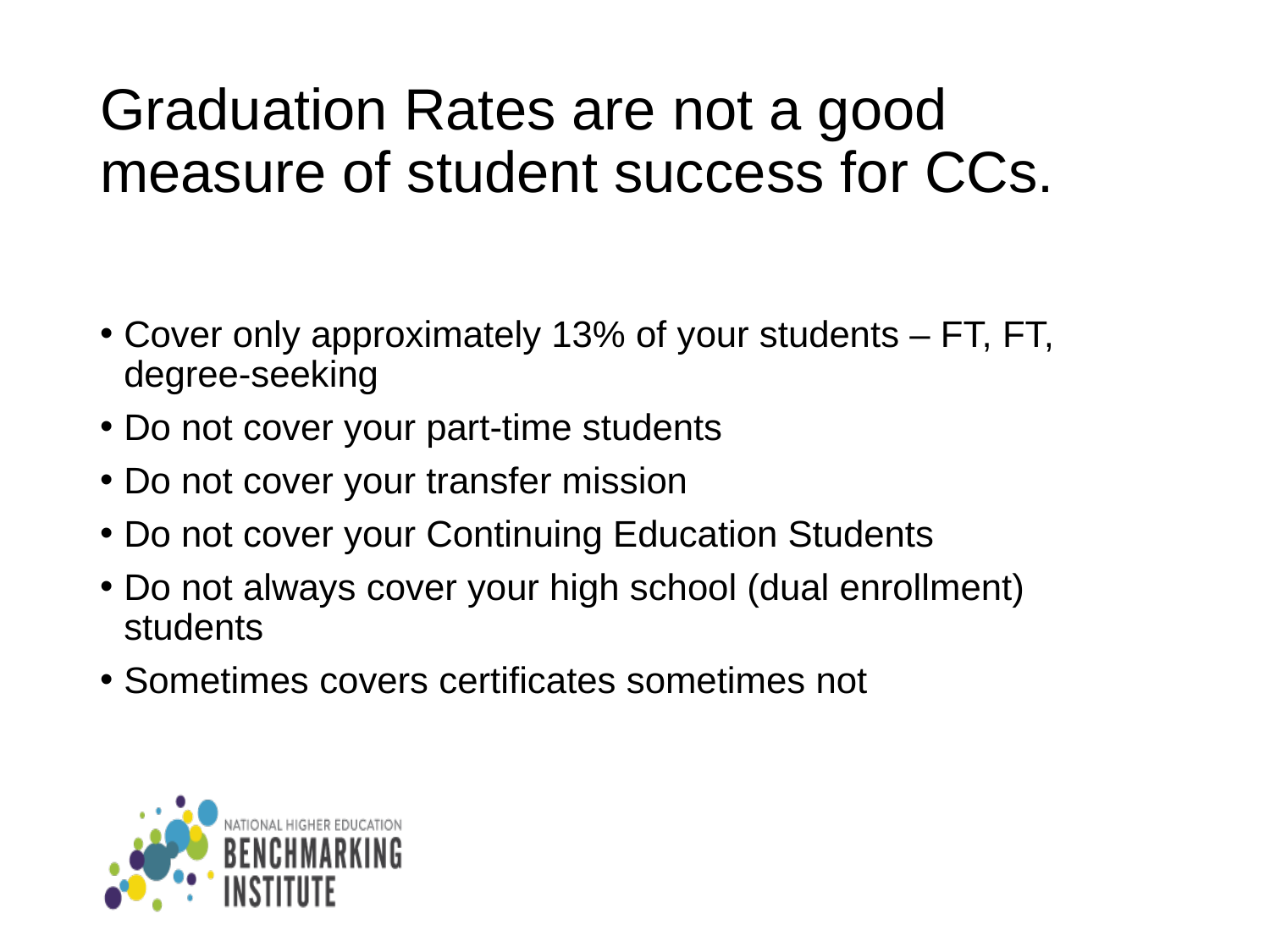

# Graduation Rates are not a good measure of student success for CCs.
Cover only approximately 13% of your students – FT, FT, degree-seeking
Do not cover your part-time students
Do not cover your transfer mission
Do not cover your Continuing Education Students
Do not always cover your high school (dual enrollment) students
Sometimes covers certificates sometimes not